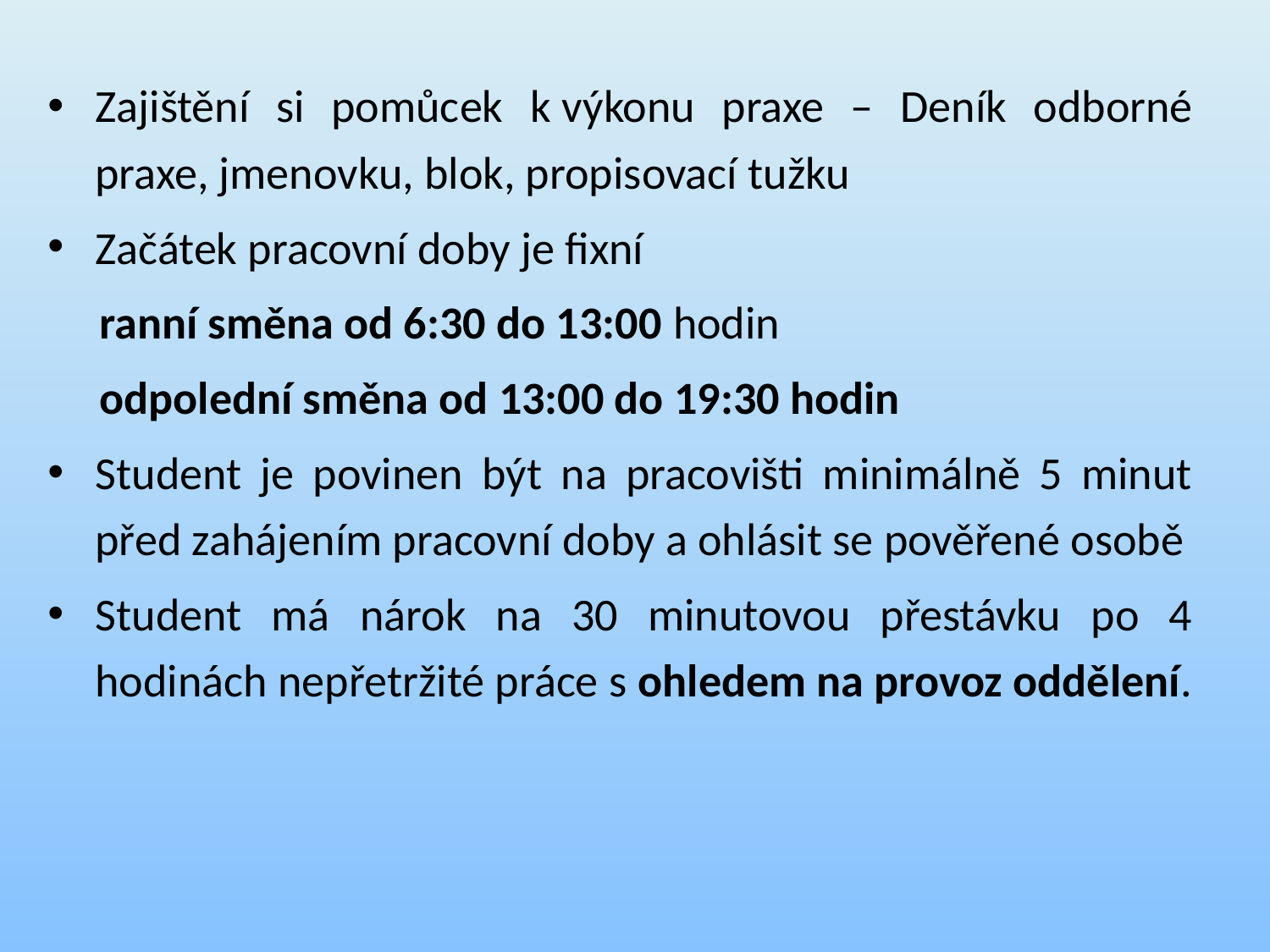

Zajištění si pomůcek k výkonu praxe – Deník odborné praxe, jmenovku, blok, propisovací tužku
Začátek pracovní doby je fixní
     ranní směna od 6:30 do 13:00 hodin
     odpolední směna od 13:00 do 19:30 hodin
Student je povinen být na pracovišti minimálně 5 minut před zahájením pracovní doby a ohlásit se pověřené osobě
Student má nárok na 30 minutovou přestávku po 4 hodinách nepřetržité práce s ohledem na provoz oddělení.